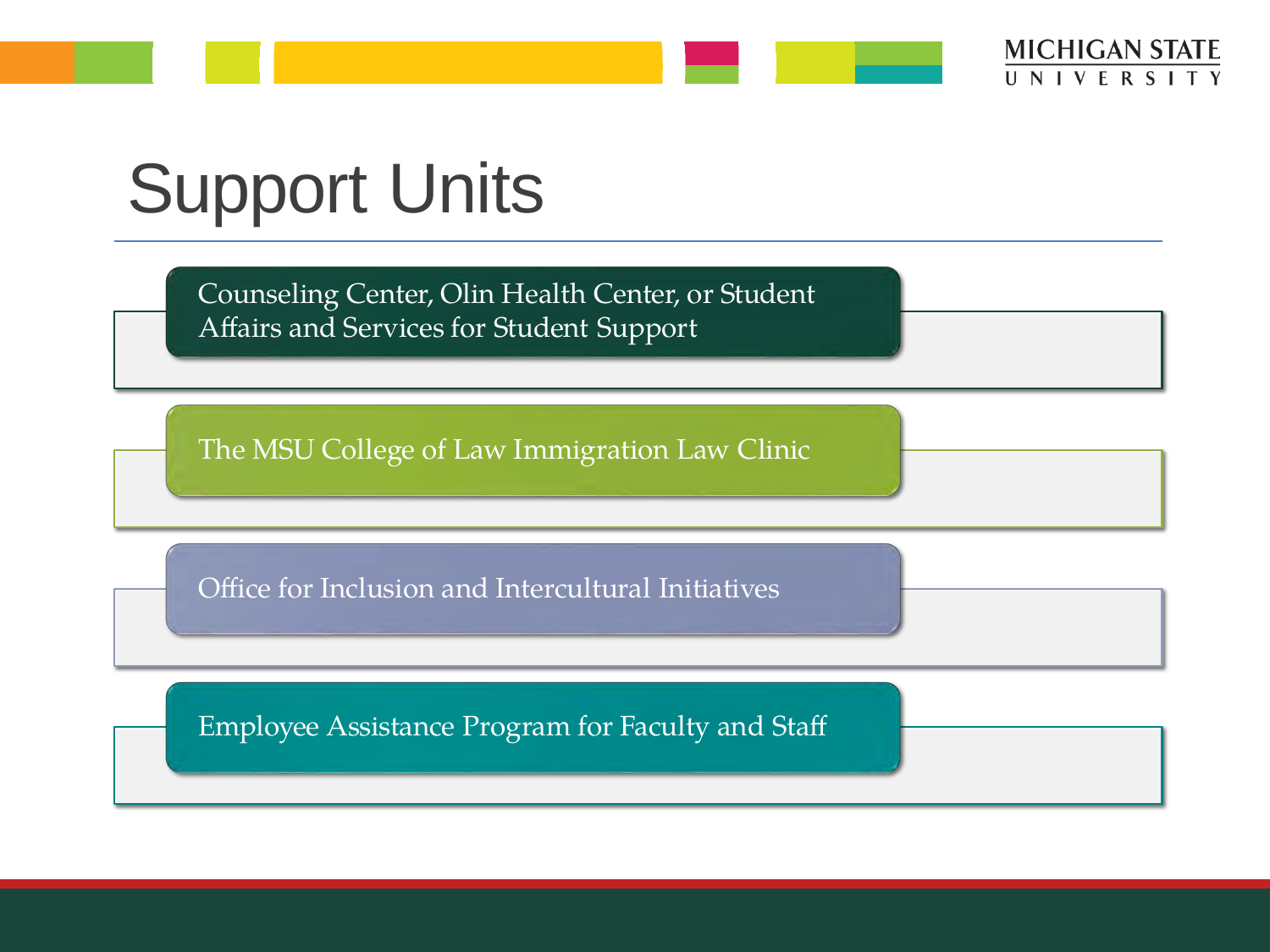

# Support Units

Counseling Center, Olin Health Center, or Student  Affairs and Services for Student Support

The MSU College of Law Immigration Law Clinic

Office for Inclusion and Intercultural Initiatives

Employee Assistance Program for Faculty and Staff